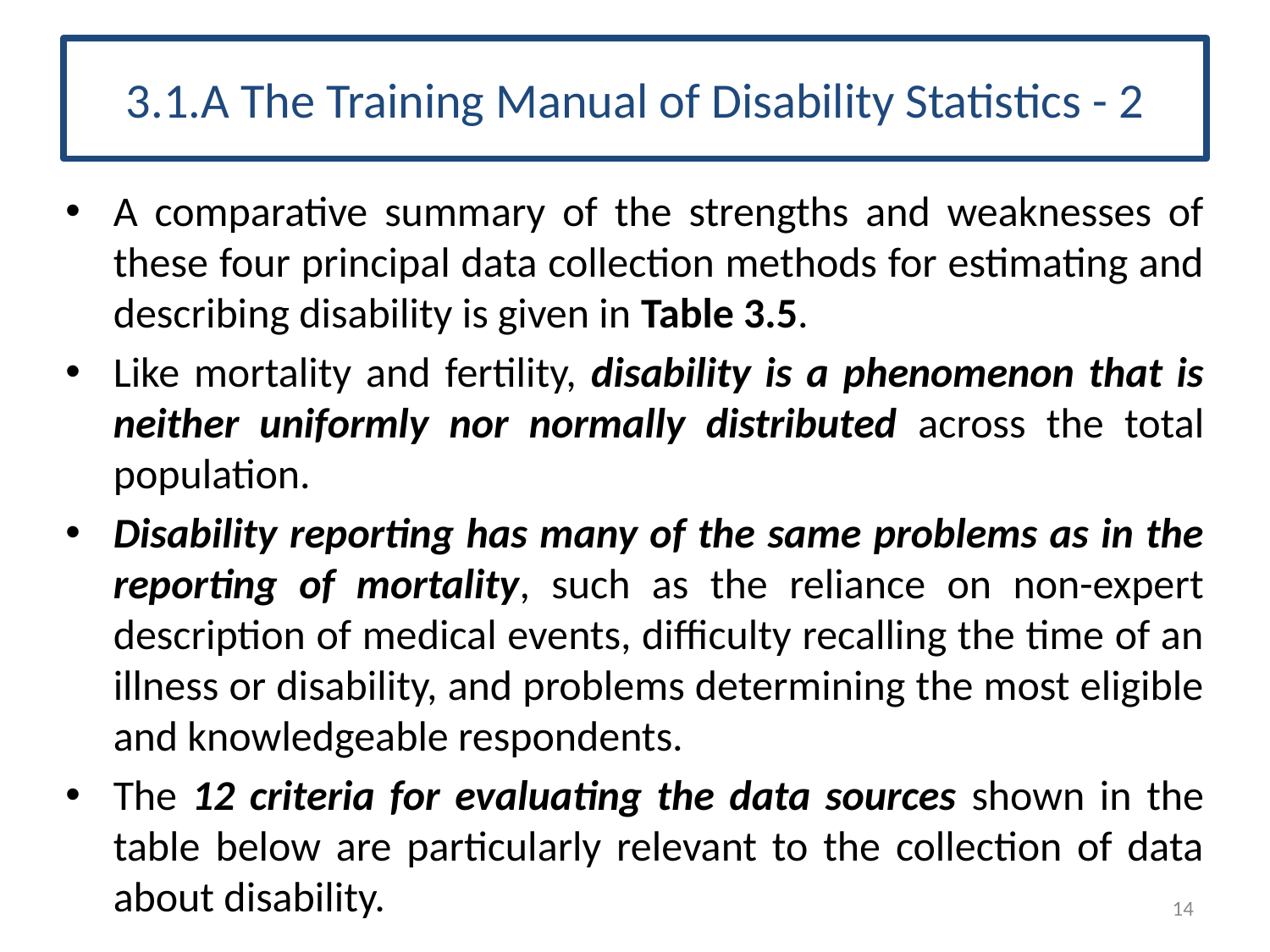

# 3.1.A The Training Manual of Disability Statistics - 2
A comparative summary of the strengths and weaknesses of these four principal data collection methods for estimating and describing disability is given in Table 3.5.
Like mortality and fertility, disability is a phenomenon that is neither uniformly nor normally distributed across the total population.
Disability reporting has many of the same problems as in the reporting of mortality, such as the reliance on non-expert description of medical events, difficulty recalling the time of an illness or disability, and problems determining the most eligible and knowledgeable respondents.
The 12 criteria for evaluating the data sources shown in the table below are particularly relevant to the collection of data about disability.
14